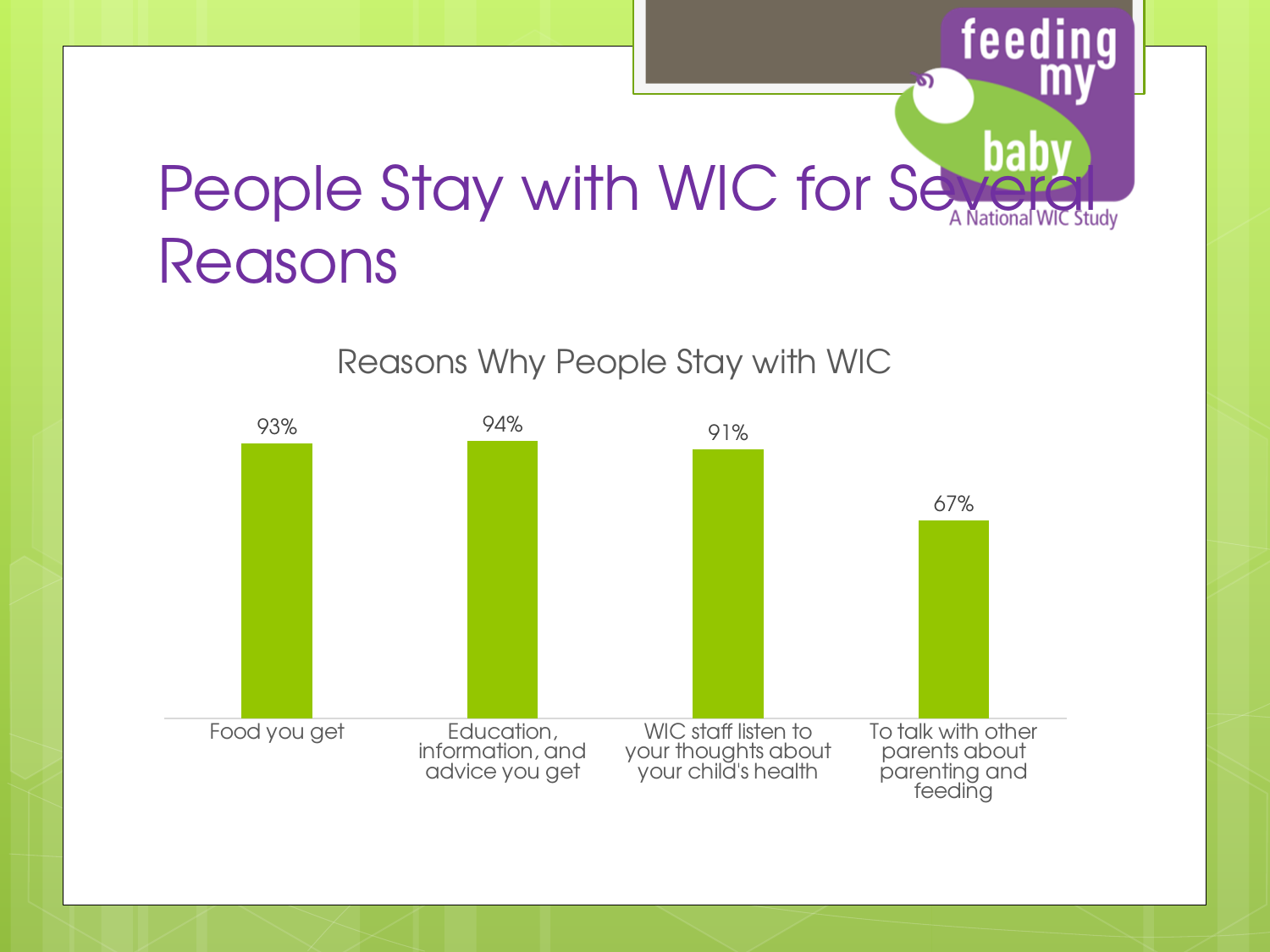

# People Stay with WIC for Several Reasons

### Chart: Reasons Why People Stay with WIC

| Category | Series 1 |
|---|---|
| Food you get | 0.93 |
| Education, information, and advice you get | 0.94 |
| WIC staff listen to your thoughts about your child's health | 0.91 |
| To talk with other parents about parenting and feeding | 0.67 |